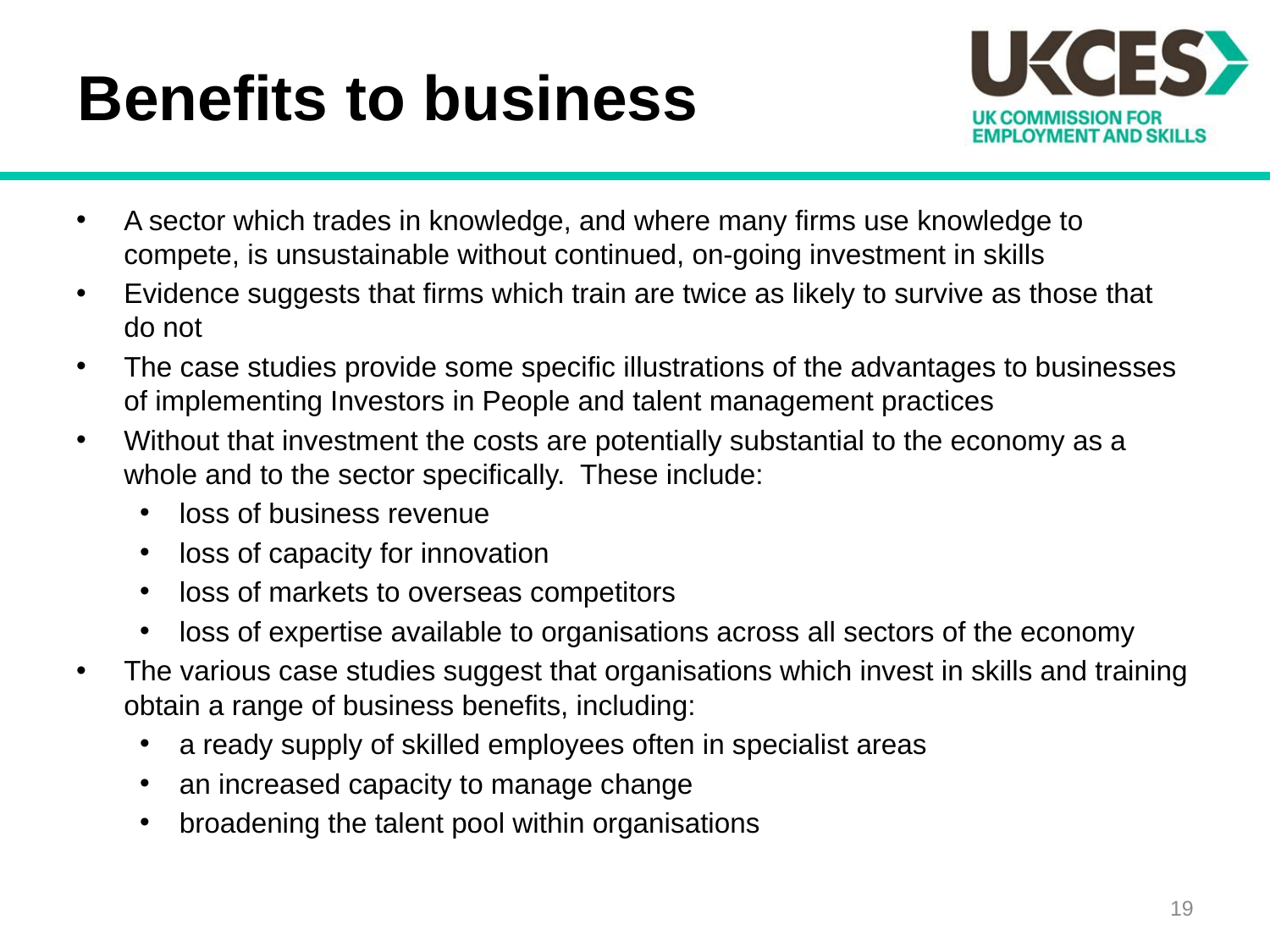

# Benefits to business
A sector which trades in knowledge, and where many firms use knowledge to compete, is unsustainable without continued, on-going investment in skills
Evidence suggests that firms which train are twice as likely to survive as those that do not
The case studies provide some specific illustrations of the advantages to businesses of implementing Investors in People and talent management practices
Without that investment the costs are potentially substantial to the economy as a whole and to the sector specifically.  These include:
loss of business revenue
loss of capacity for innovation
loss of markets to overseas competitors
loss of expertise available to organisations across all sectors of the economy
The various case studies suggest that organisations which invest in skills and training obtain a range of business benefits, including:
a ready supply of skilled employees often in specialist areas
an increased capacity to manage change
broadening the talent pool within organisations

19